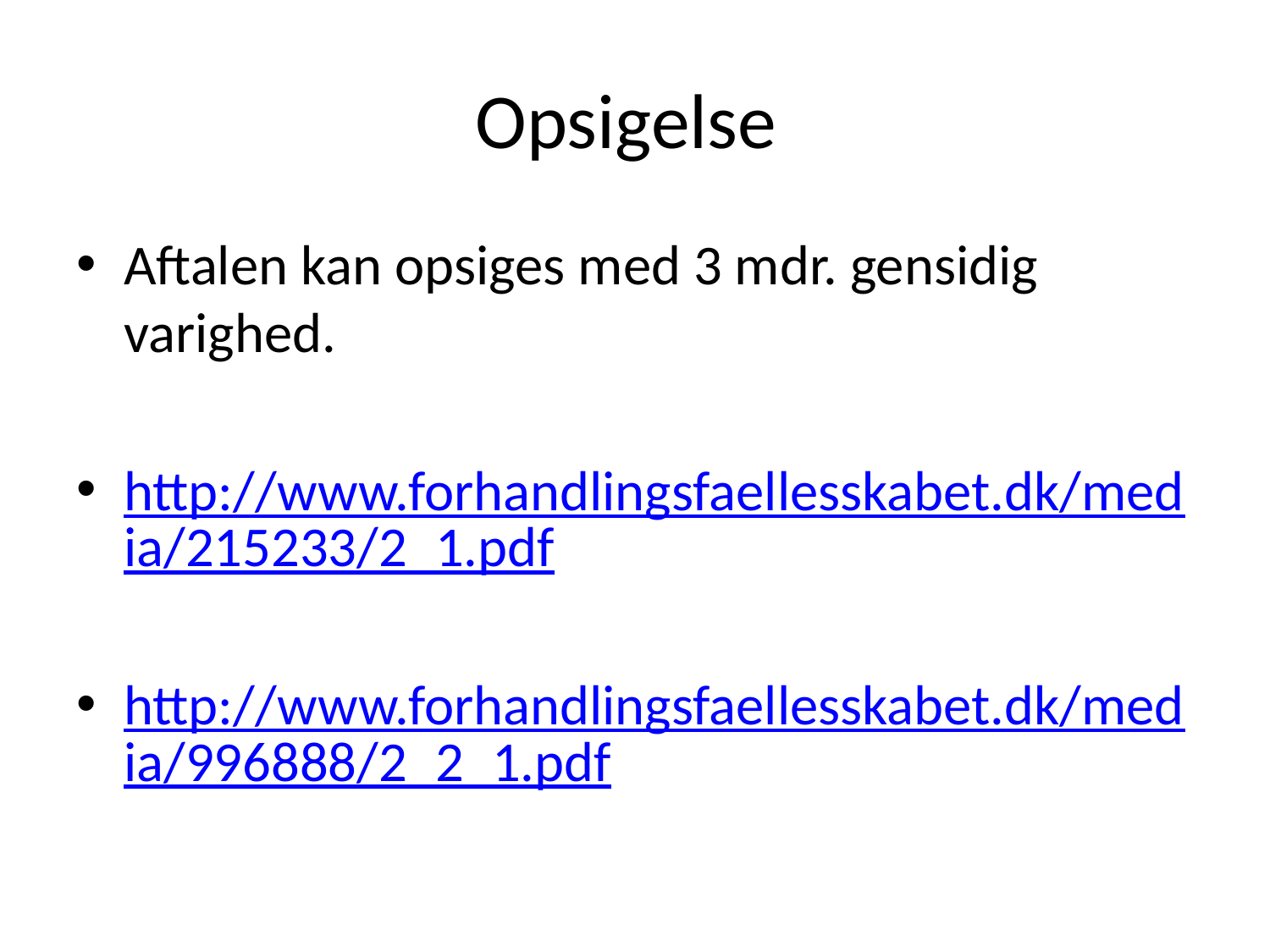

# Opsigelse
Aftalen kan opsiges med 3 mdr. gensidig varighed.

http://www.forhandlingsfaellesskabet.dk/media/215233/2_1.pdf

http://www.forhandlingsfaellesskabet.dk/media/996888/2_2_1.pdf